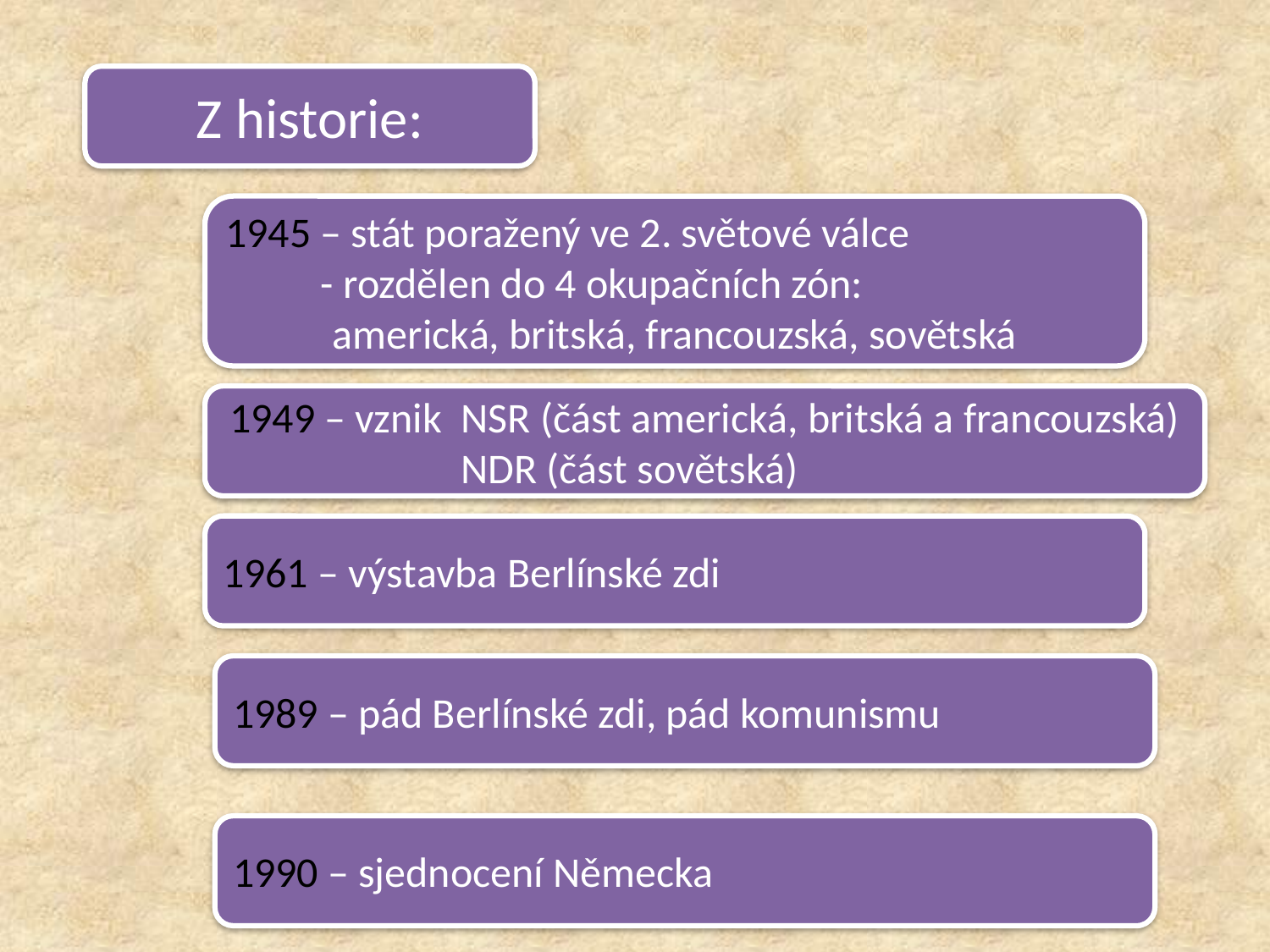

Z historie:
1945 – stát poražený ve 2. světové válce
          - rozdělen do 4 okupačních zón:
americká, britská, francouzská, sovětská
1949 – vznik  NSR (část americká, britská a francouzská)
                         NDR (část sovětská)
1961 – výstavba Berlínské zdi
1989 – pád Berlínské zdi, pád komunismu
1990 – sjednocení Německa